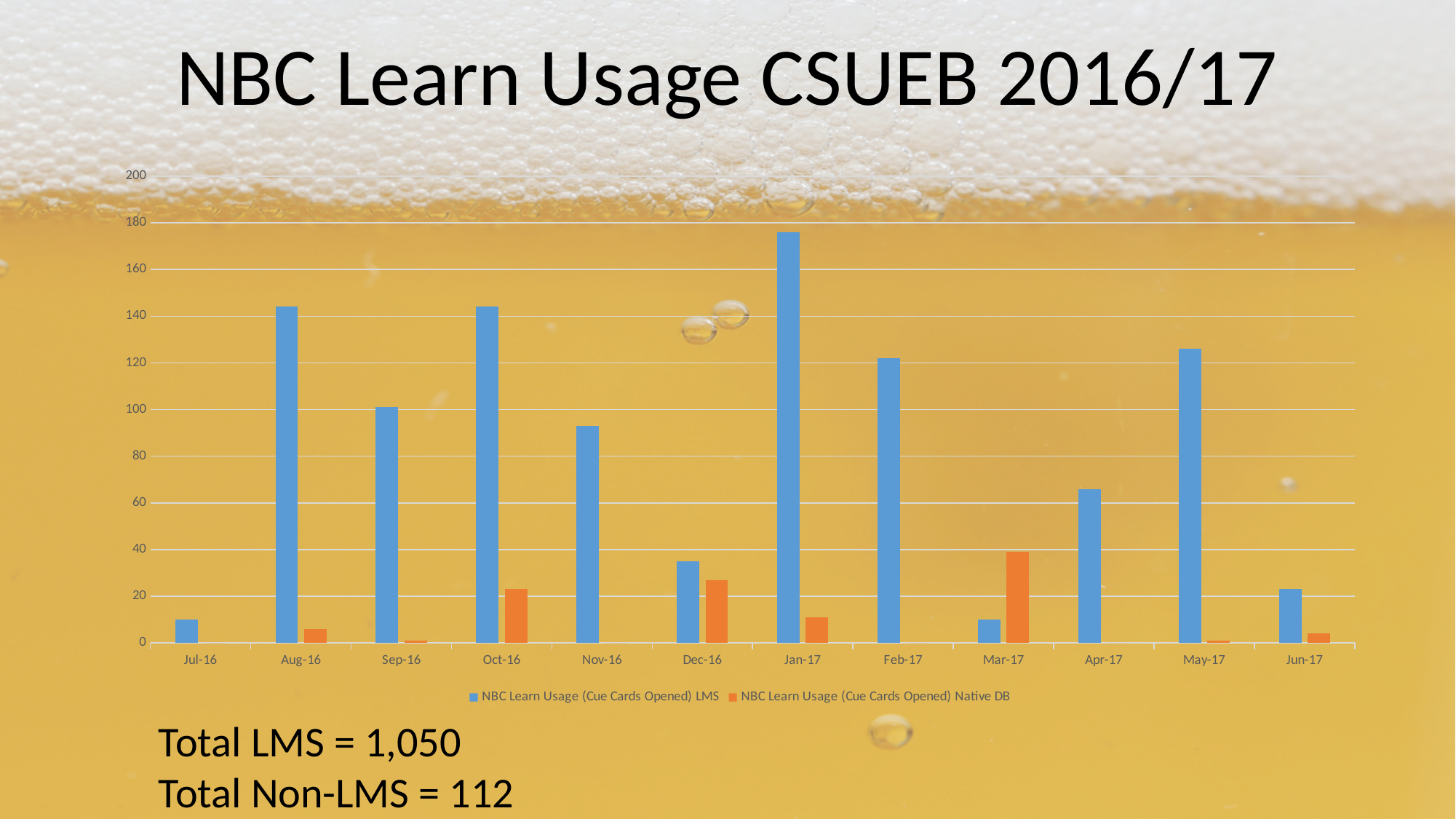

# NBC Learn Usage CSUEB 2016/17

### Chart

| Category | NBC Learn Usage (Cue Cards Opened) | NBC Learn Usage (Cue Cards Opened) |
|---|---|---|
| 42552 | 10.0 | 0.0 |
| 42583 | 144.0 | 6.0 |
| 42614 | 101.0 | 1.0 |
| 42644 | 144.0 | 23.0 |
| 42675 | 93.0 | 0.0 |
| 42705 | 35.0 | 27.0 |
| 42736 | 176.0 | 11.0 |
| 42767 | 122.0 | 0.0 |
| 42795 | 10.0 | 39.0 |
| 42826 | 66.0 | 0.0 |
| 42856 | 126.0 | 1.0 |
| 42887 | 23.0 | 4.0 |
Total LMS = 1,050
Total Non-LMS = 112